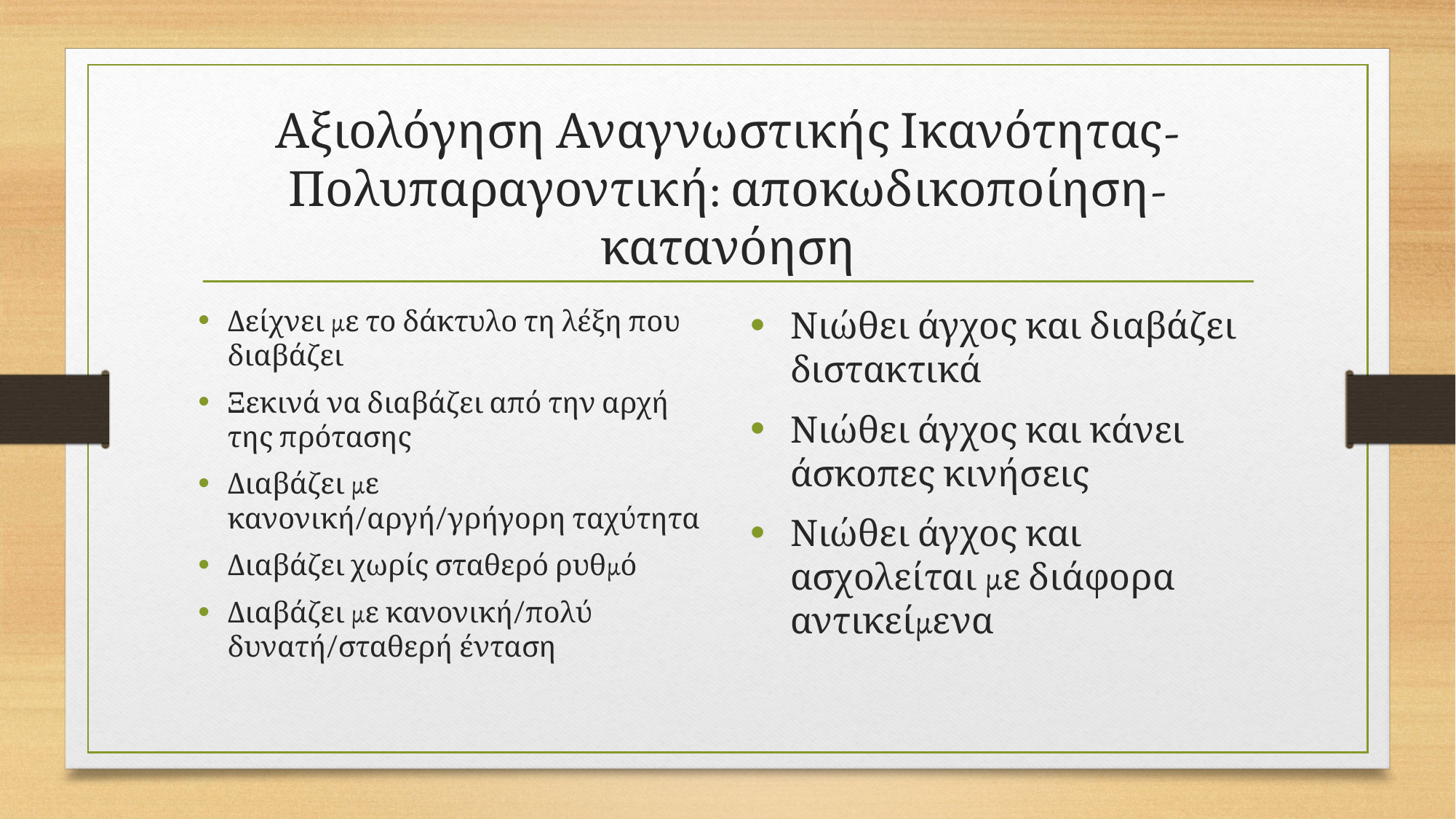

# Αξιολόγηση Αναγνωστικής Ικανότητας-Πολυπαραγοντική: αποκωδικοποίηση-κατανόηση
Δείχνει με το δάκτυλο τη λέξη που διαβάζει
Ξεκινά να διαβάζει από την αρχή της πρότασης
Διαβάζει με κανονική/αργή/γρήγορη ταχύτητα
Διαβάζει χωρίς σταθερό ρυθμό
Διαβάζει με κανονική/πολύ δυνατή/σταθερή ένταση
Νιώθει άγχος και διαβάζει διστακτικά
Νιώθει άγχος και κάνει άσκοπες κινήσεις
Νιώθει άγχος και ασχολείται με διάφορα αντικείμενα